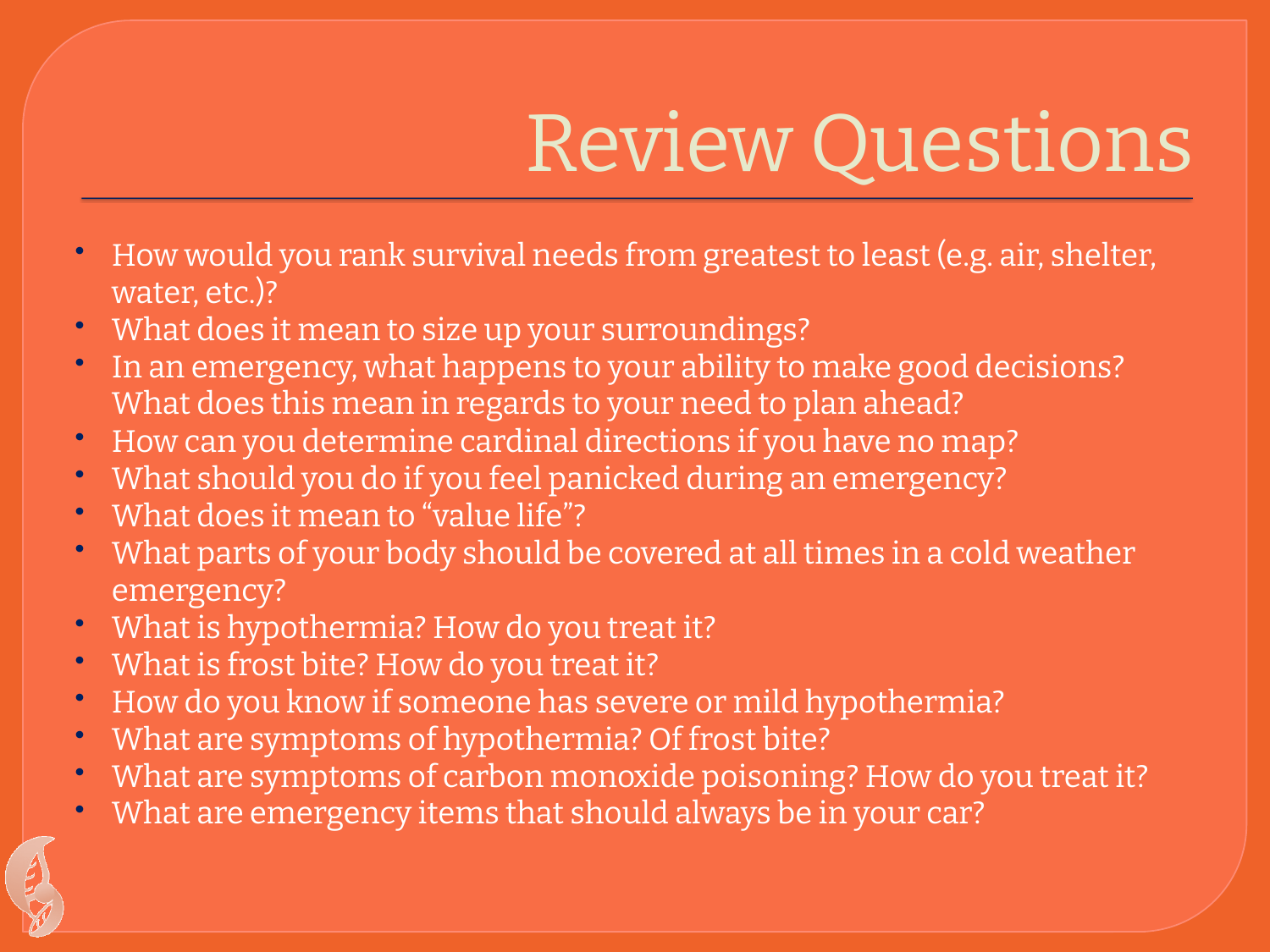

# Review Questions
How would you rank survival needs from greatest to least (e.g. air, shelter, water, etc.)?
What does it mean to size up your surroundings?
In an emergency, what happens to your ability to make good decisions?  What does this mean in regards to your need to plan ahead?
How can you determine cardinal directions if you have no map?
What should you do if you feel panicked during an emergency?
What does it mean to “value life”?
What parts of your body should be covered at all times in a cold weather emergency?
What is hypothermia? How do you treat it?
What is frost bite? How do you treat it?
How do you know if someone has severe or mild hypothermia?
What are symptoms of hypothermia? Of frost bite?
What are symptoms of carbon monoxide poisoning? How do you treat it?
What are emergency items that should always be in your car?